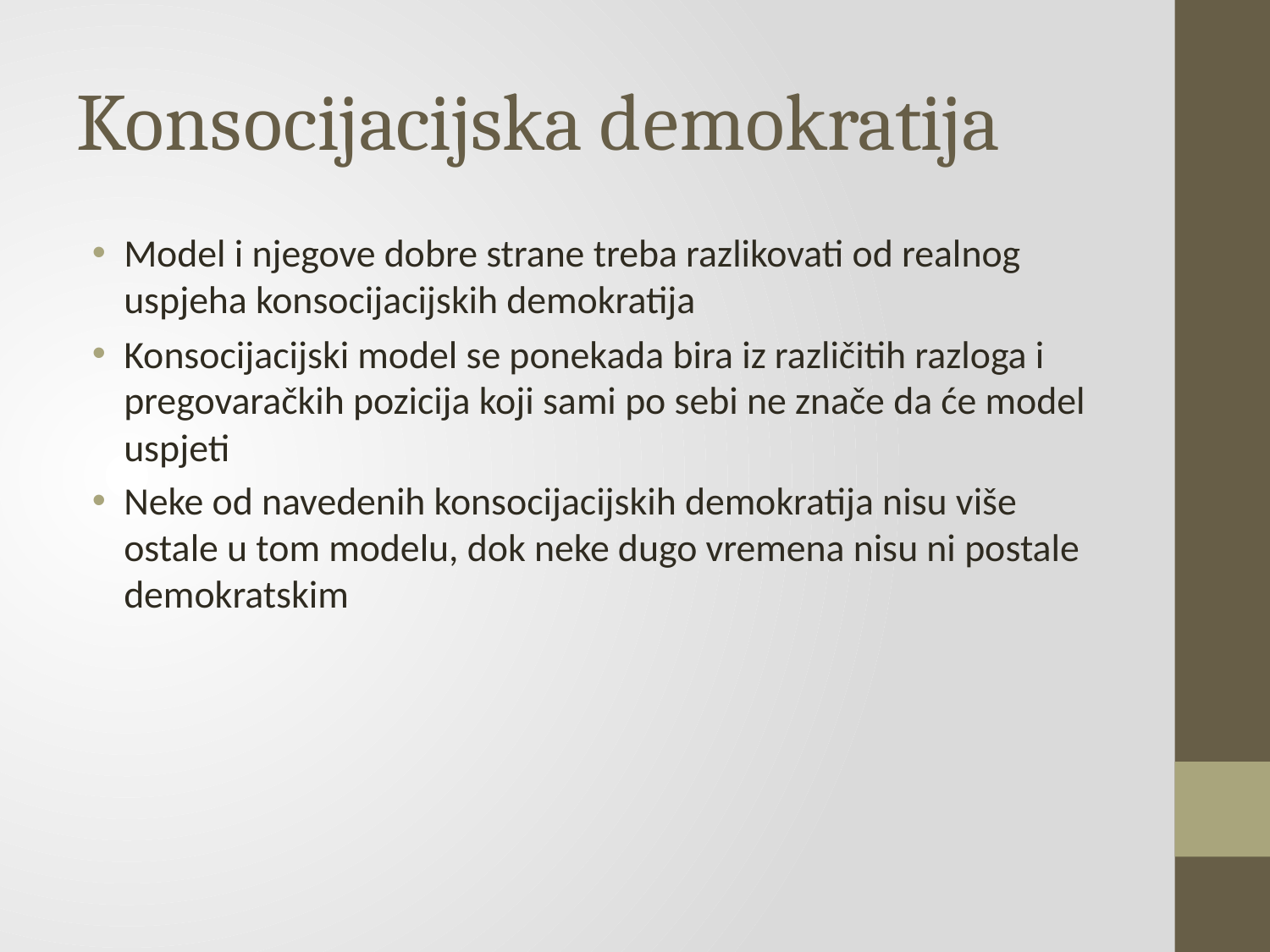

# Konsocijacijska demokratija
Model i njegove dobre strane treba razlikovati od realnog uspjeha konsocijacijskih demokratija
Konsocijacijski model se ponekada bira iz različitih razloga i pregovaračkih pozicija koji sami po sebi ne znače da će model uspjeti
Neke od navedenih konsocijacijskih demokratija nisu više ostale u tom modelu, dok neke dugo vremena nisu ni postale demokratskim